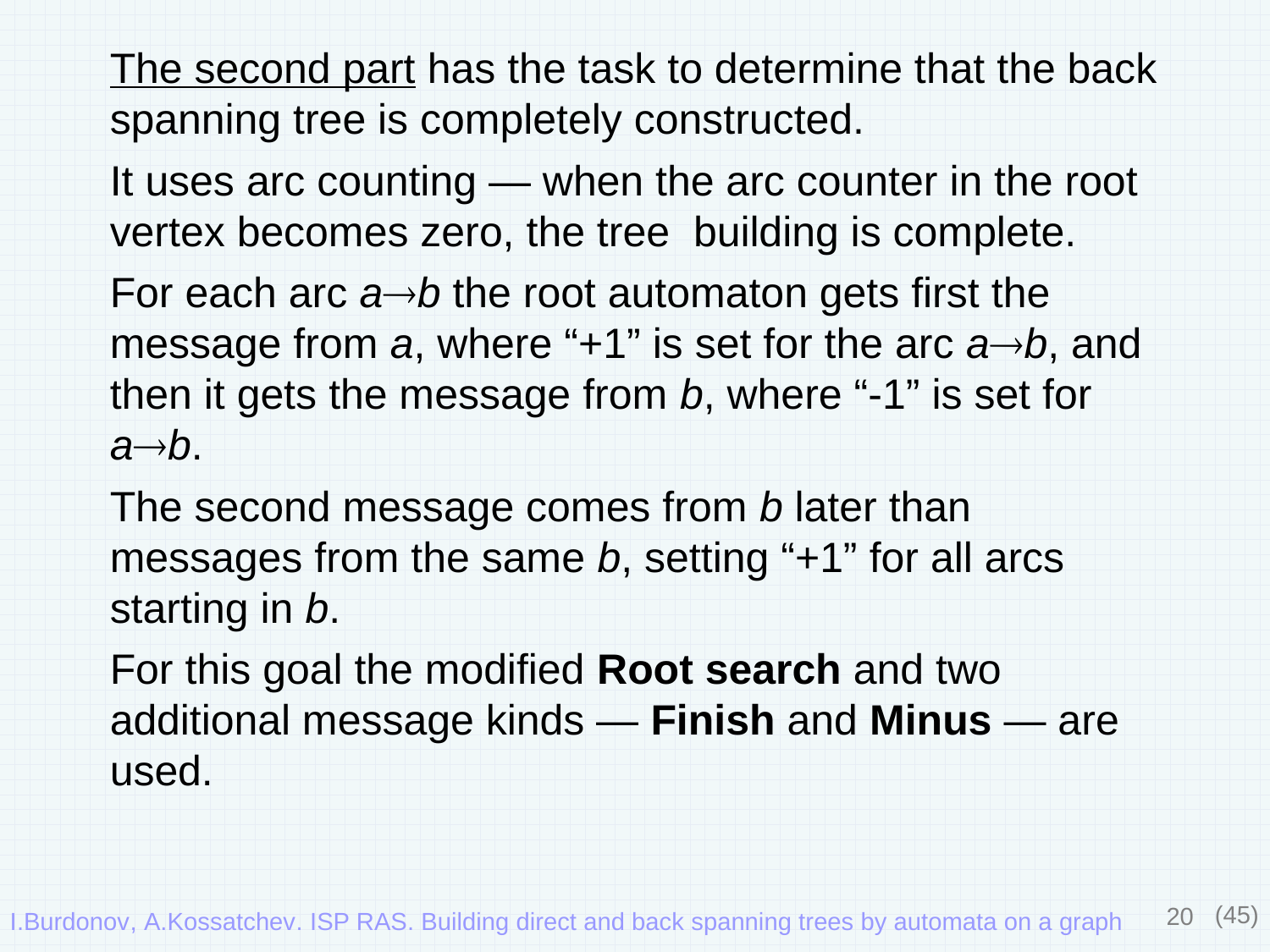

The second part has the task to determine that the back spanning tree is completely constructed.
It uses arc counting — when the arc counter in the root vertex becomes zero, the tree  building is complete.
For each arc a→b the root automaton gets first the message from a, where “+1” is set for the arc a→b, and then it gets the message from b, where “-1” is set for a→b.
The second message comes from b later than messages from the same b, setting “+1” for all arcs starting in b.
For this goal the modified Root search and two additional message kinds — Finish and Minus — are used.
20
(45)
I.Burdonov, A.Kossatchev. ISP RAS. Building direct and back spanning trees by automata on a graph